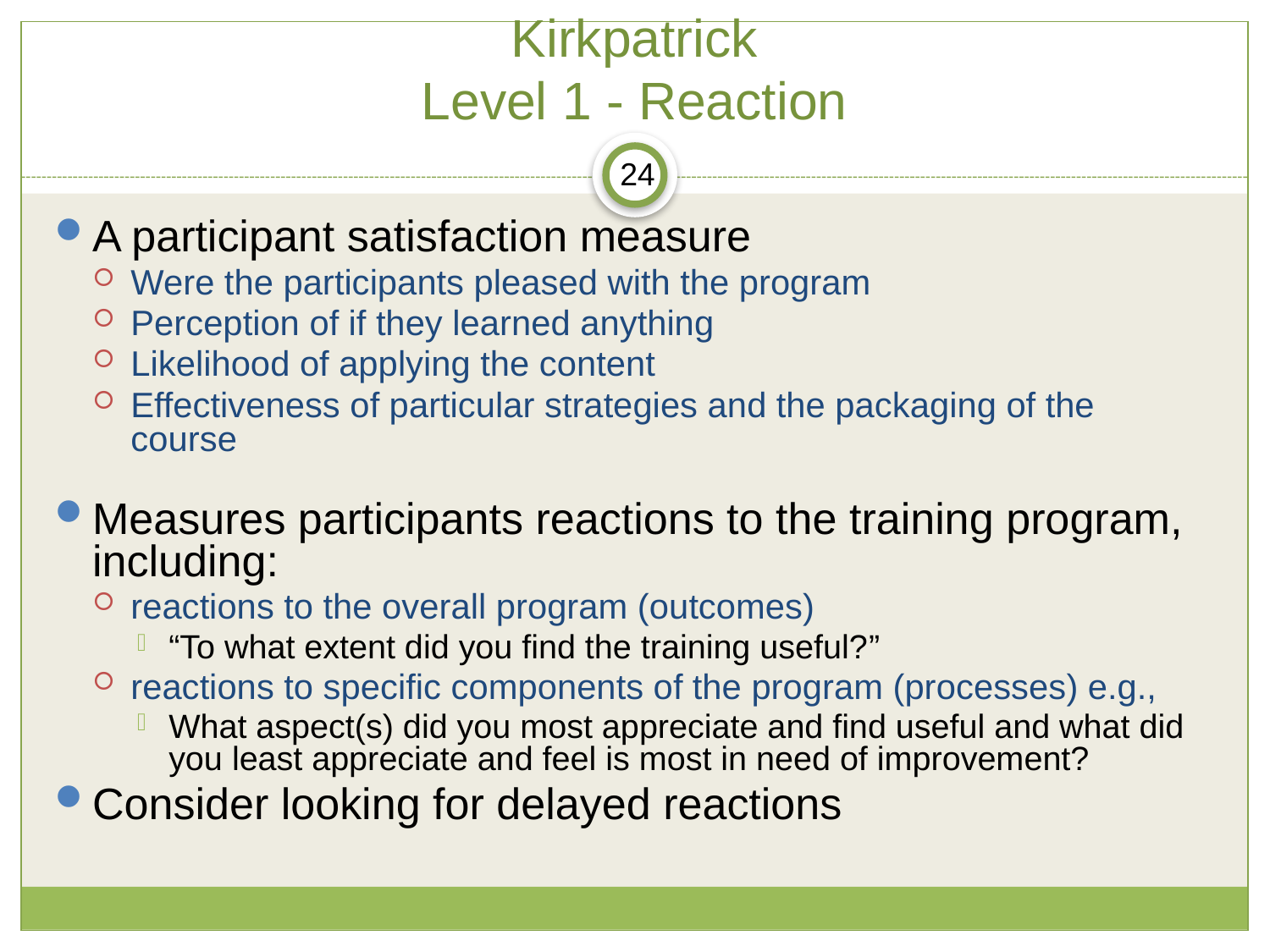

# Kirkpatrick Level 1 - Reaction
24
A participant satisfaction measure
Were the participants pleased with the program
Perception of if they learned anything
Likelihood of applying the content
Effectiveness of particular strategies and the packaging of the course
Measures participants reactions to the training program, including:
reactions to the overall program (outcomes)
“To what extent did you find the training useful?”
reactions to specific components of the program (processes) e.g.,
What aspect(s) did you most appreciate and find useful and what did you least appreciate and feel is most in need of improvement?
Consider looking for delayed reactions